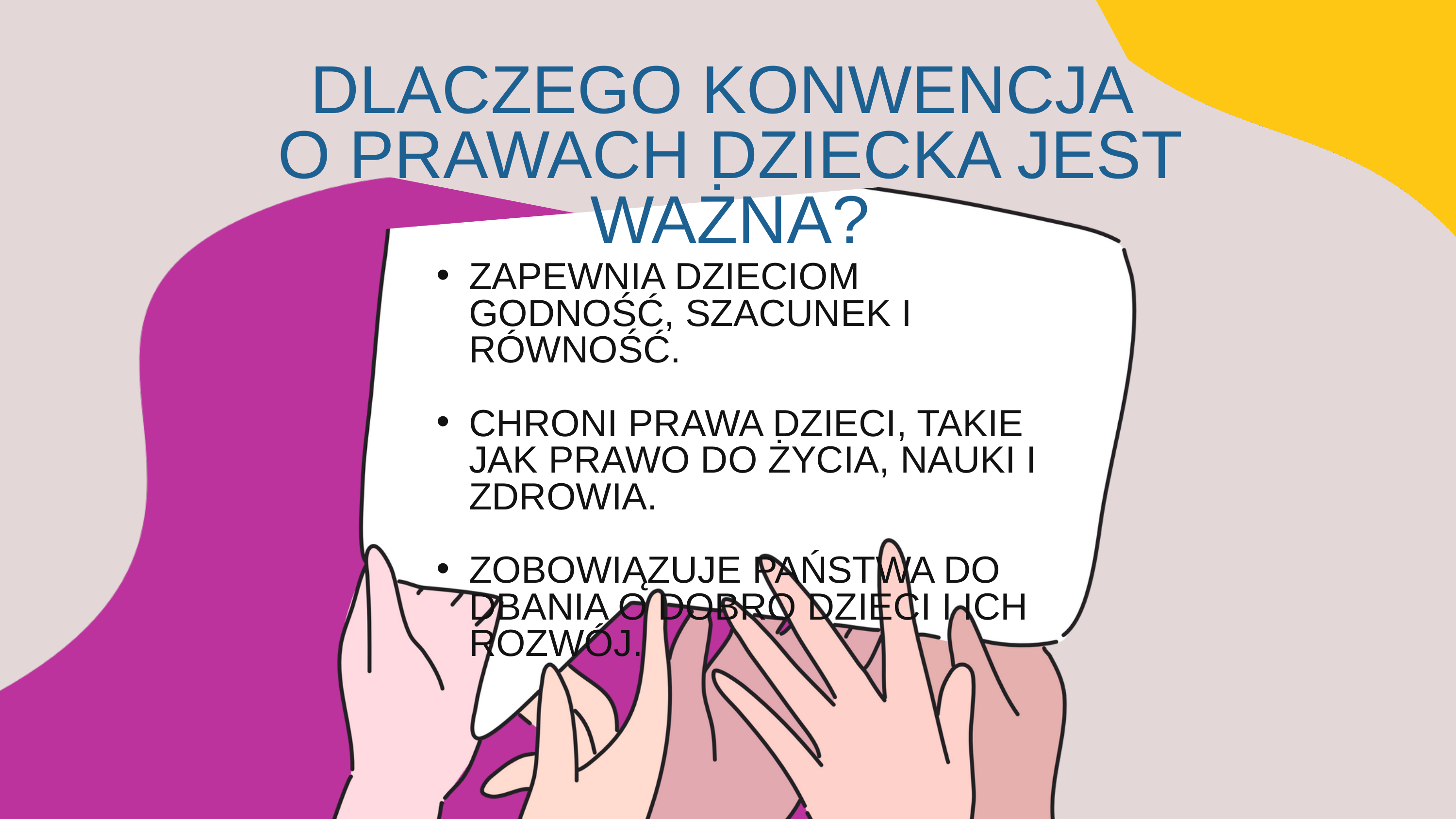

DLACZEGO KONWENCJA
O PRAWACH DZIECKA JEST WAŻNA?

ZAPEWNIA DZIECIOM GODNOŚĆ, SZACUNEK I RÓWNOŚĆ.

CHRONI PRAWA DZIECI, TAKIE JAK PRAWO DO ŻYCIA, NAUKI I ZDROWIA.

ZOBOWIĄZUJE PAŃSTWA DO DBANIA O DOBRO DZIECI I ICH ROZWÓJ.